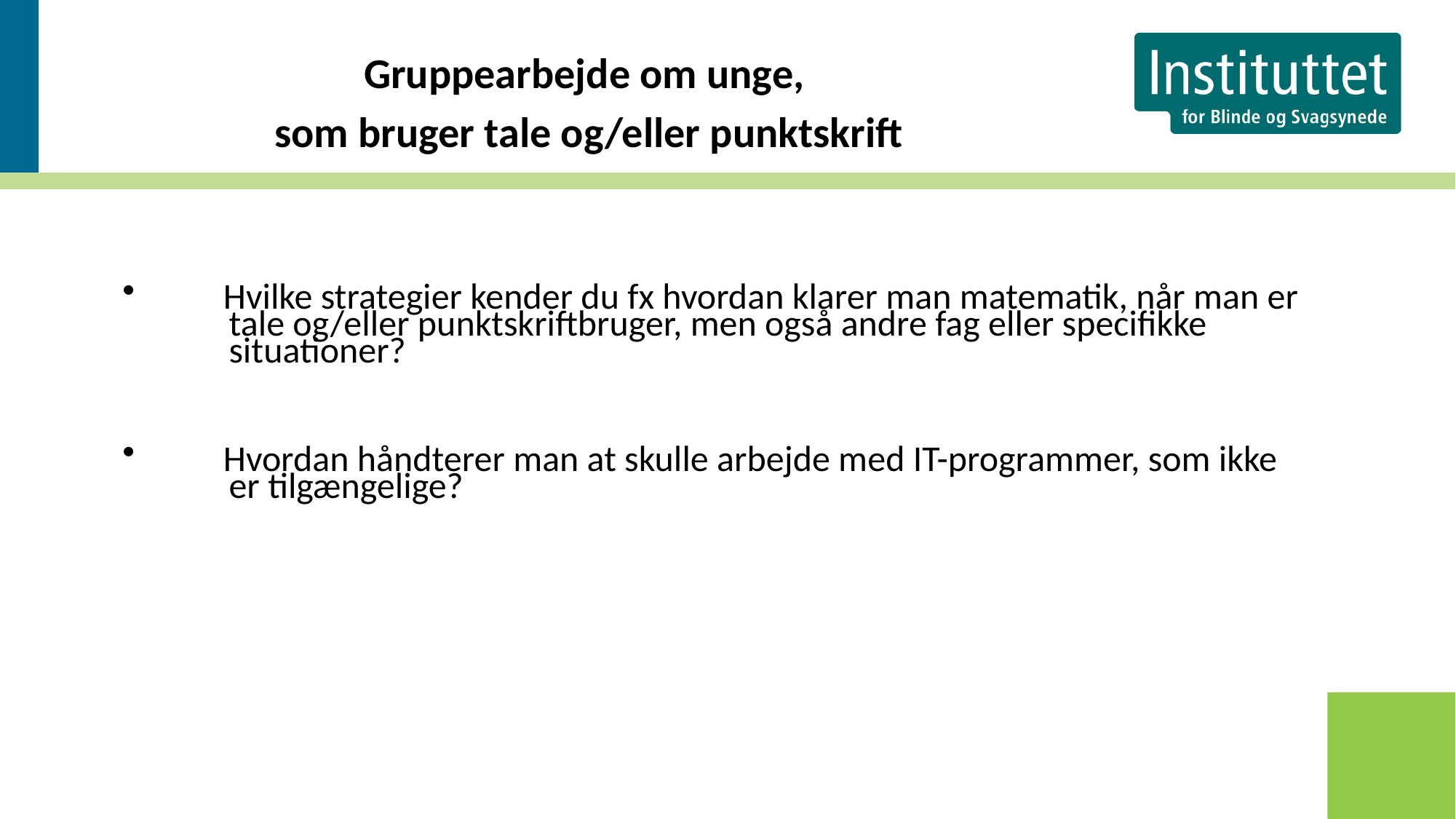

Gruppearbejde om unge,
som bruger tale og/eller punktskrift

Hvilke strategier kender du fx hvordan klarer man matematik, når man er
             tale og/eller punktskriftbruger, men også andre fag eller specifikke
             situationer?

Hvordan håndterer man at skulle arbejde med IT-programmer, som ikke
             er tilgængelige?